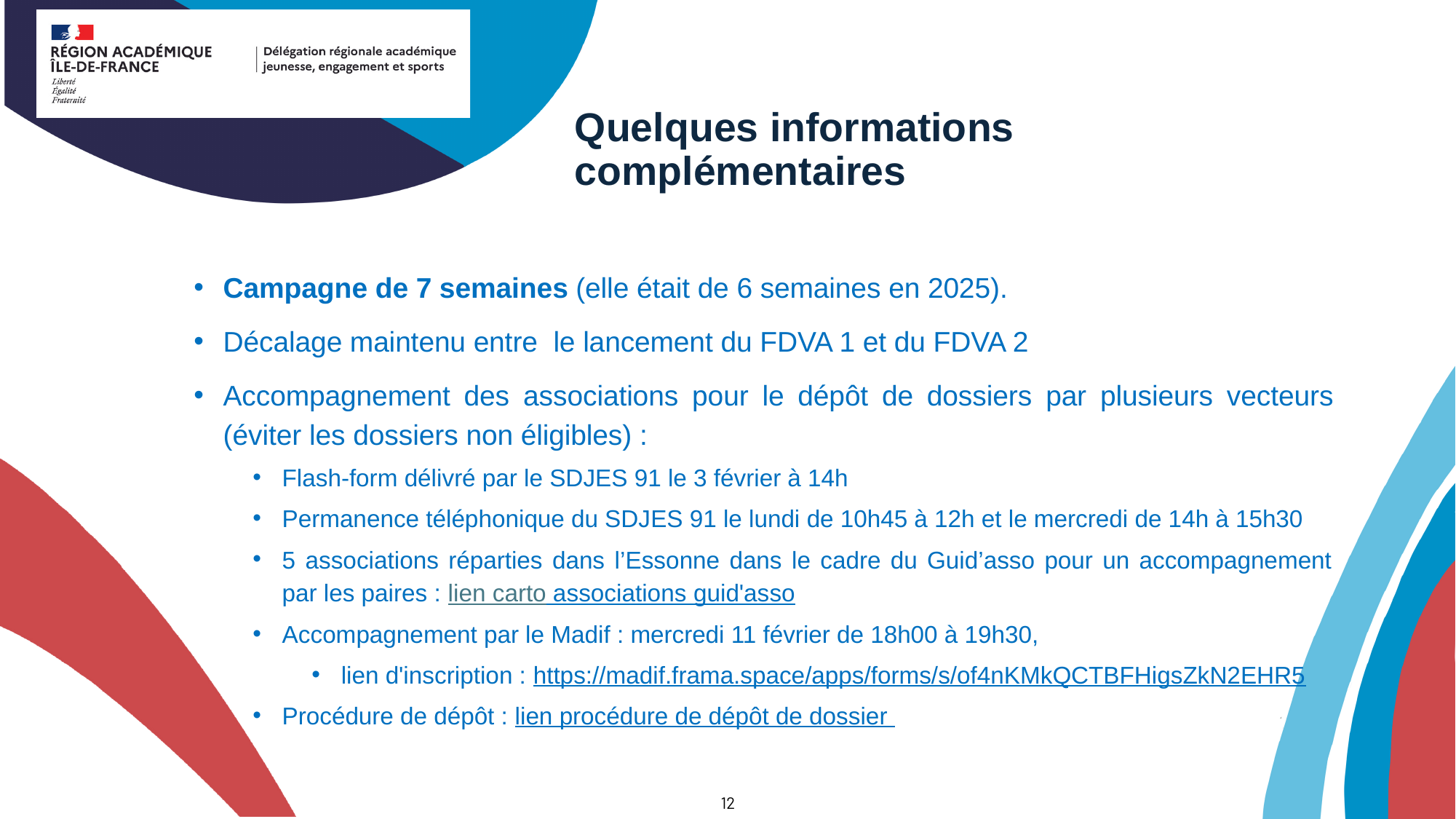

# Quelques informations complémentaires

Campagne de 7 semaines (elle était de 6 semaines en 2025).
Décalage maintenu entre  le lancement du FDVA 1 et du FDVA 2
Accompagnement des associations pour le dépôt de dossiers par plusieurs vecteurs (éviter les dossiers non éligibles) :
Flash-form délivré par le SDJES 91 le 3 février à 14h
Permanence téléphonique du SDJES 91 le lundi de 10h45 à 12h et le mercredi de 14h à 15h30
5 associations réparties dans l’Essonne dans le cadre du Guid’asso pour un accompagnement par les paires : lien carto associations guid'asso
Accompagnement par le Madif : mercredi 11 février de 18h00 à 19h30,
lien d'inscription : https://madif.frama.space/apps/forms/s/of4nKMkQCTBFHigsZkN2EHR5
Procédure de dépôt : lien procédure de dépôt de dossier

12